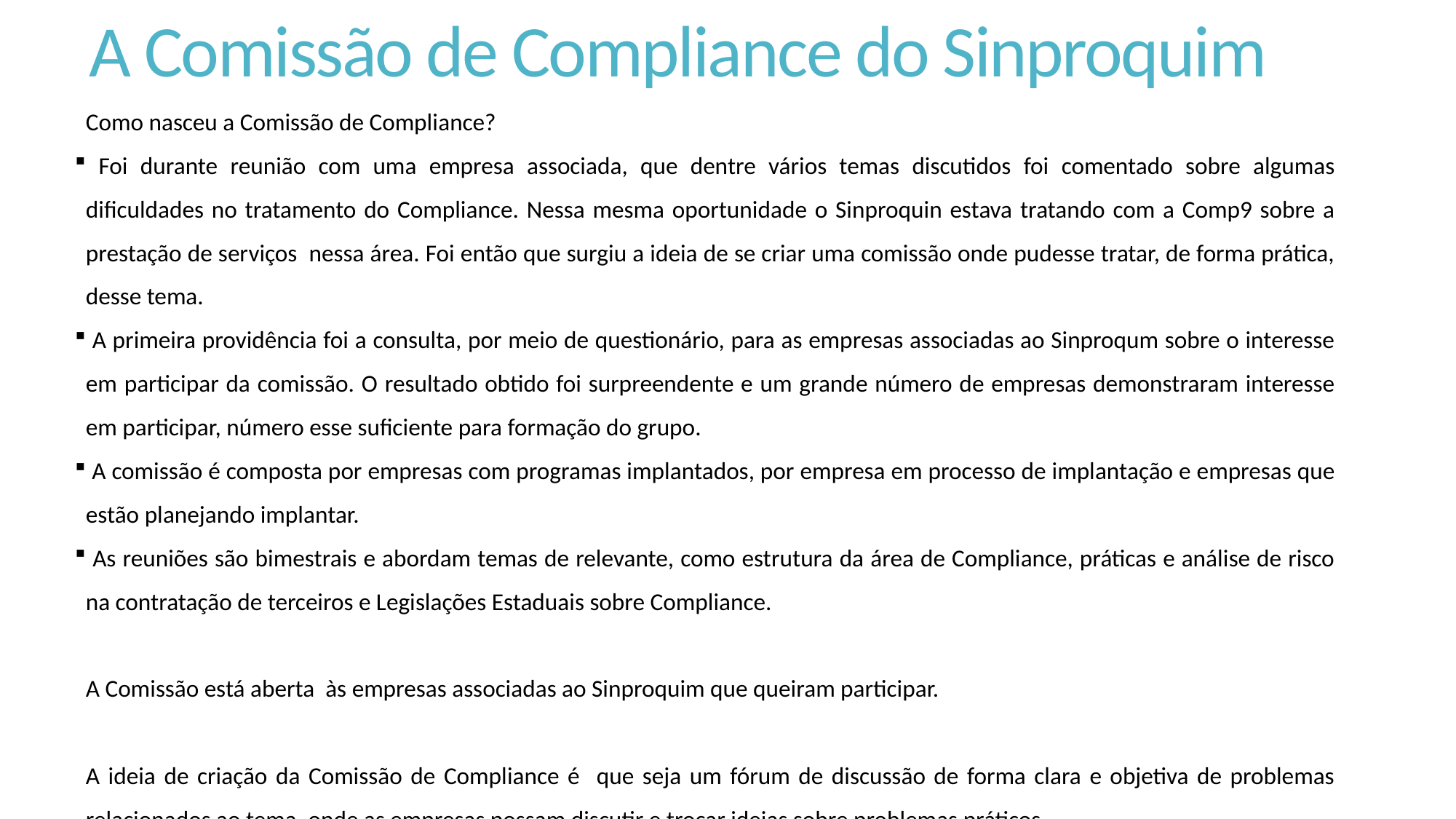

# A Comissão de Compliance do Sinproquim
Como nasceu a Comissão de Compliance?
 Foi durante reunião com uma empresa associada, que dentre vários temas discutidos foi comentado sobre algumas dificuldades no tratamento do Compliance. Nessa mesma oportunidade o Sinproquin estava tratando com a Comp9 sobre a prestação de serviços  nessa área. Foi então que surgiu a ideia de se criar uma comissão onde pudesse tratar, de forma prática, desse tema.
 A primeira providência foi a consulta, por meio de questionário, para as empresas associadas ao Sinproqum sobre o interesse em participar da comissão. O resultado obtido foi surpreendente e um grande número de empresas demonstraram interesse em participar, número esse suficiente para formação do grupo.
 A comissão é composta por empresas com programas implantados, por empresa em processo de implantação e empresas que estão planejando implantar.
 As reuniões são bimestrais e abordam temas de relevante, como estrutura da área de Compliance, práticas e análise de risco na contratação de terceiros e Legislações Estaduais sobre Compliance.

A Comissão está aberta  às empresas associadas ao Sinproquim que queiram participar.

A ideia de criação da Comissão de Compliance é  que seja um fórum de discussão de forma clara e objetiva de problemas relacionados ao tema, onde as empresas possam discutir e trocar ideias sobre problemas práticos.